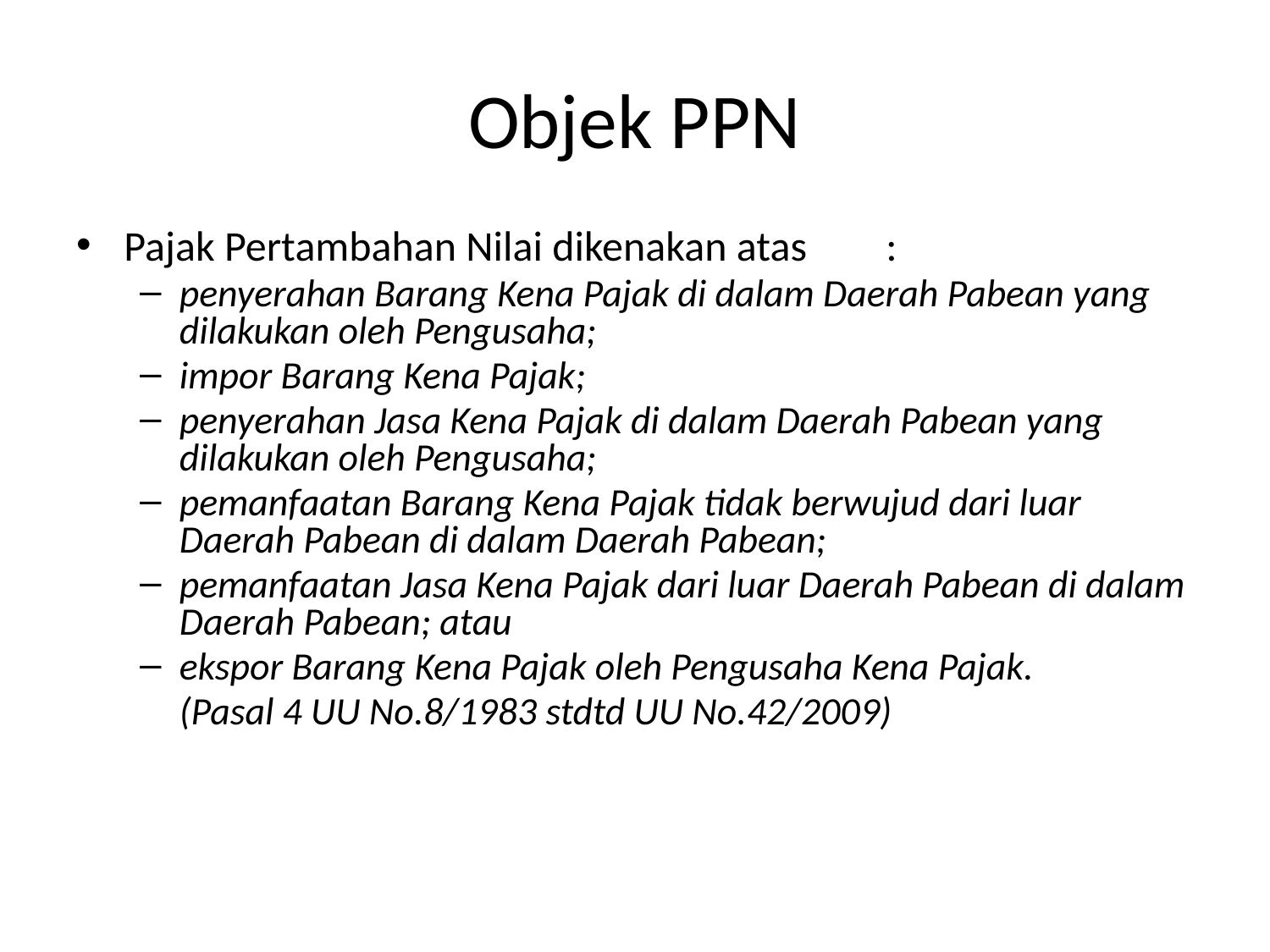

# Objek PPN
Pajak Pertambahan Nilai dikenakan atas	:
penyerahan Barang Kena Pajak di dalam Daerah Pabean yang dilakukan oleh Pengusaha;
impor Barang Kena Pajak;
penyerahan Jasa Kena Pajak di dalam Daerah Pabean yang dilakukan oleh Pengusaha;
pemanfaatan Barang Kena Pajak tidak berwujud dari luar Daerah Pabean di dalam Daerah Pabean;
pemanfaatan Jasa Kena Pajak dari luar Daerah Pabean di dalam Daerah Pabean; atau
ekspor Barang Kena Pajak oleh Pengusaha Kena Pajak.
	(Pasal 4 UU No.8/1983 stdtd UU No.42/2009)